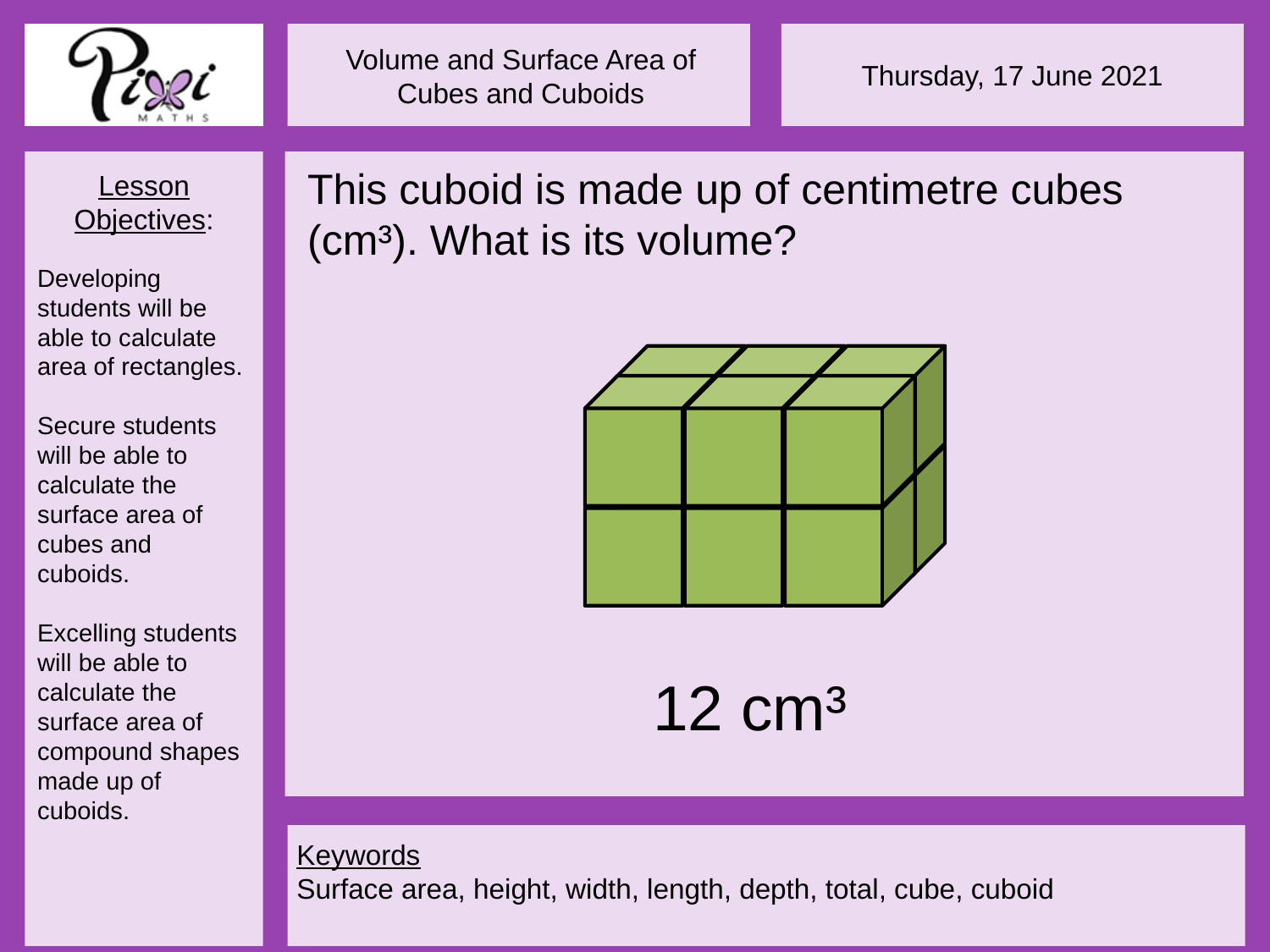

This cuboid is made up of centimetre cubes (cm³). What is its volume?

12 cm³